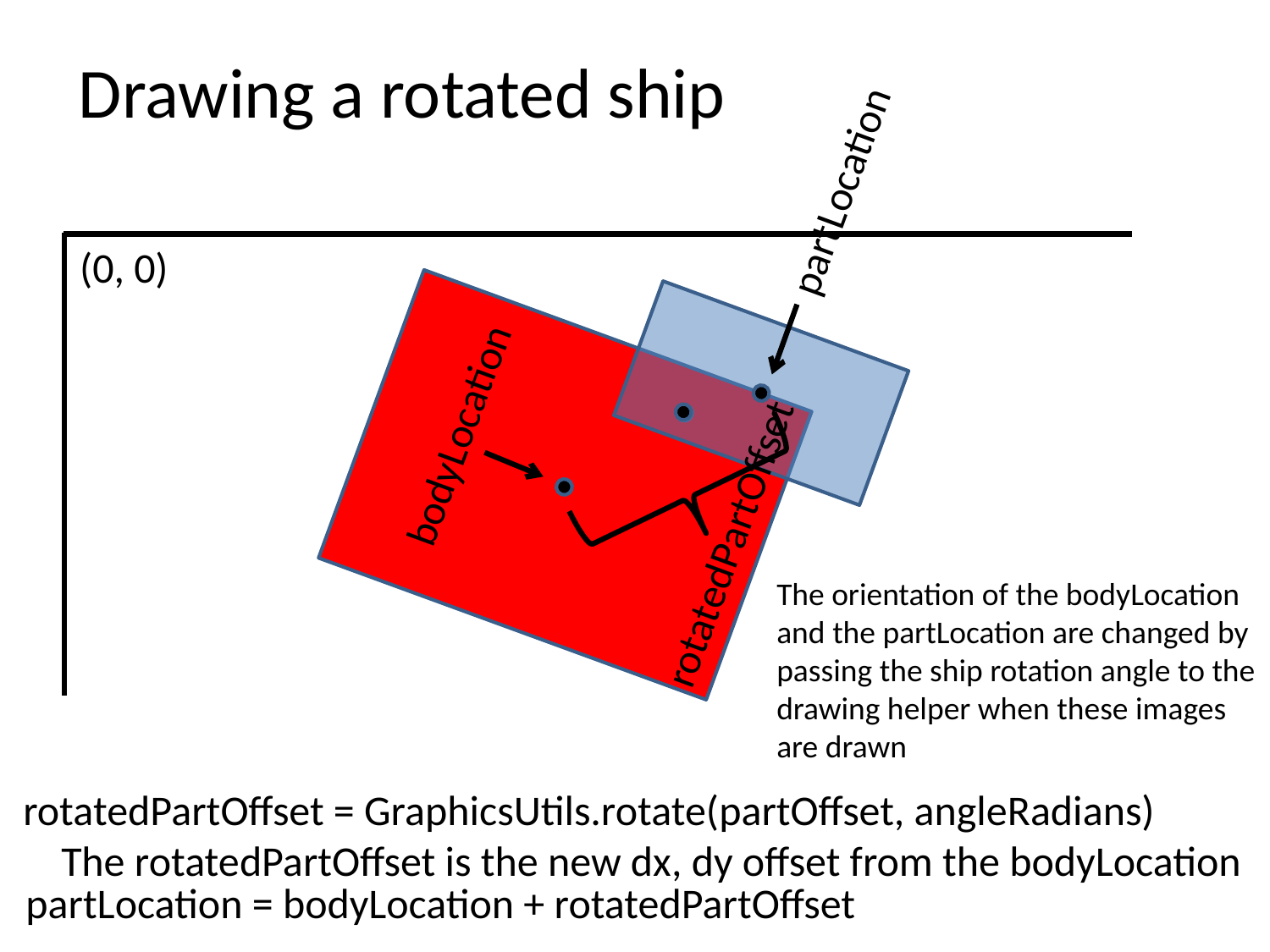

# Drawing a rotated ship

bodyLocation

partLocation
rotatedPartOffset

(0, 0)
The orientation of the bodyLocation
and the partLocation are changed by
passing the ship rotation angle to the
drawing helper when these images
are drawn
rotatedPartOffset = GraphicsUtils.rotate(partOffset, angleRadians)
    The rotatedPartOffset is the new dx, dy offset from the bodyLocation
partLocation = bodyLocation + rotatedPartOffset